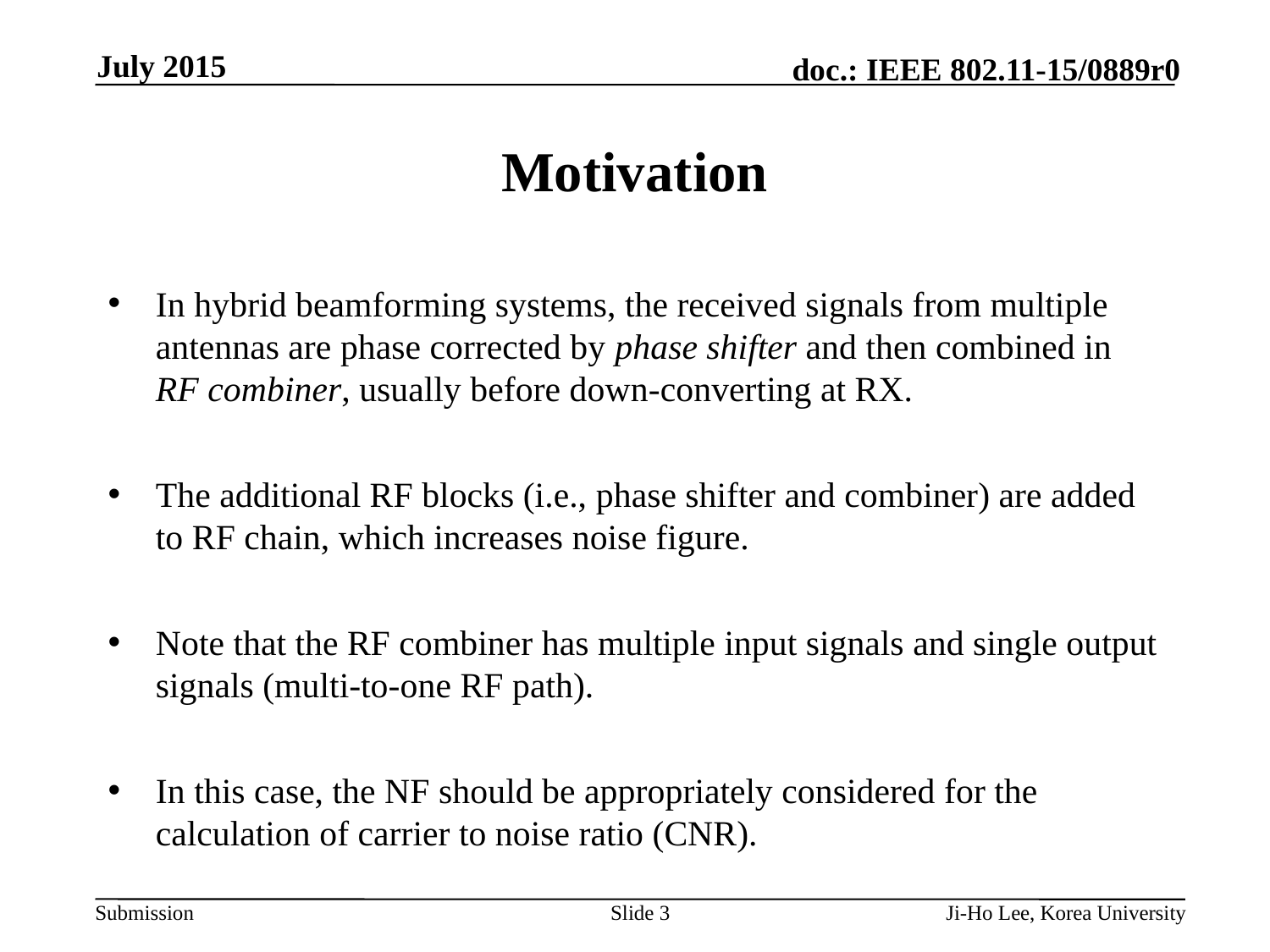

July 2015
# Motivation
In hybrid beamforming systems, the received signals from multiple antennas are phase corrected by phase shifter and then combined in RF combiner, usually before down-converting at RX.

The additional RF blocks (i.e., phase shifter and combiner) are added to RF chain, which increases noise figure.

Note that the RF combiner has multiple input signals and single output signals (multi-to-one RF path).

In this case, the NF should be appropriately considered for the calculation of carrier to noise ratio (CNR).

Slide 3
Ji-Ho Lee, Korea University